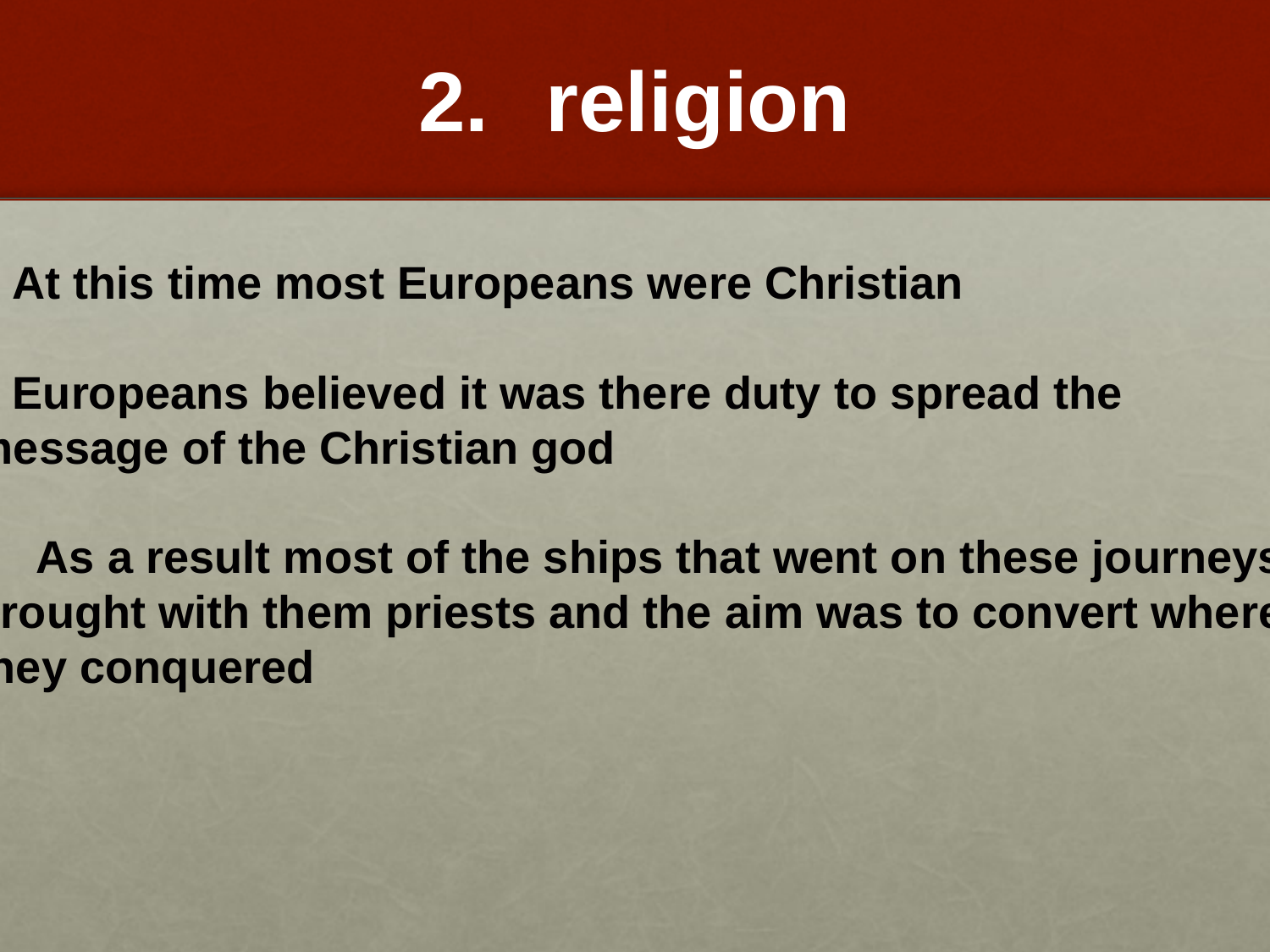

# 2.	religion
At this time most Europeans were Christian

Europeans believed it was there duty to spread the
message of the Christian god

As a result most of the ships that went on these journeys
brought with them priests and the aim was to convert where
they conquered
Eóin Houlihan